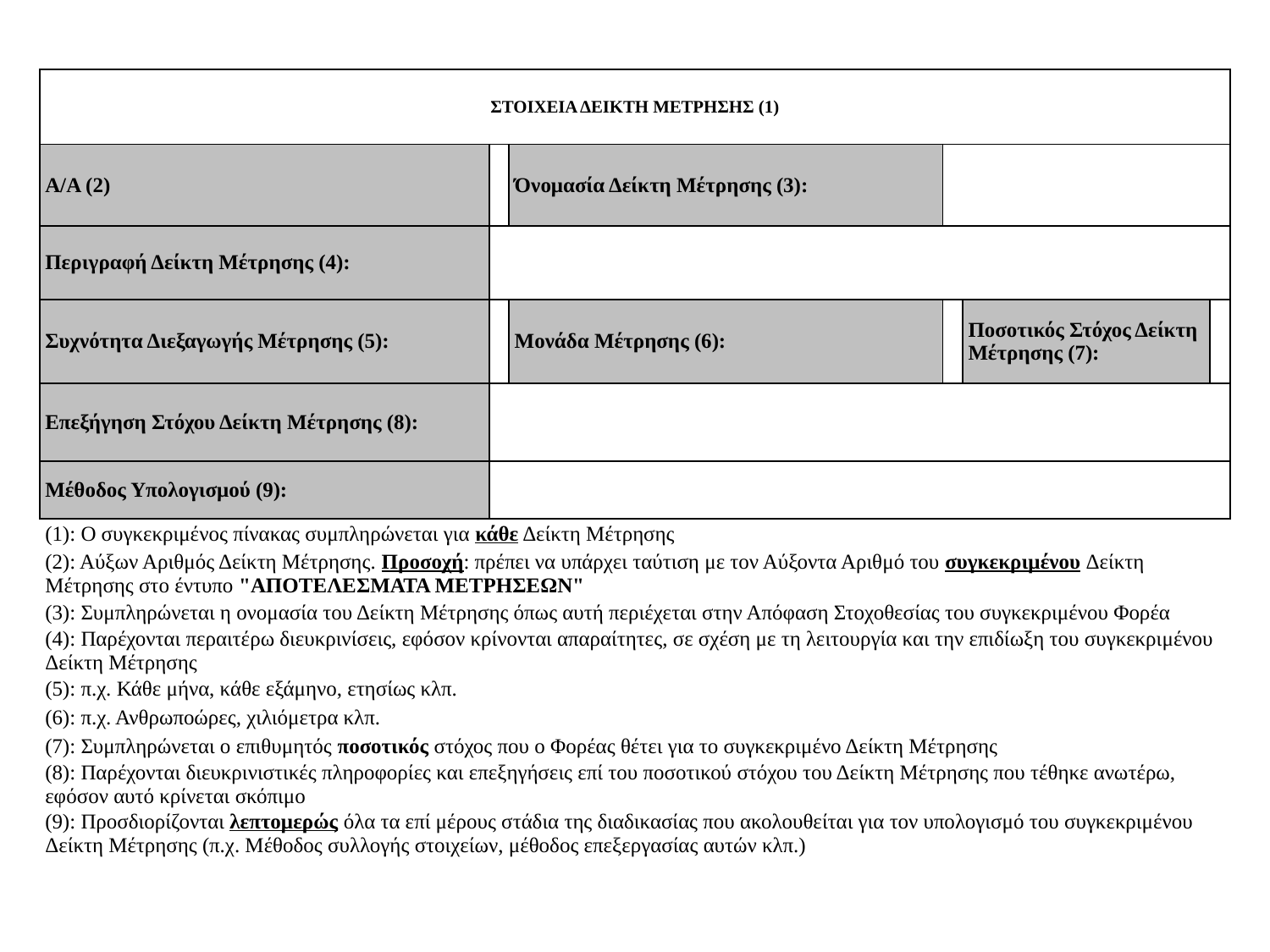

| ΣΤΟΙΧΕΙΑ ΔΕΙΚΤΗ ΜΕΤΡΗΣΗΣ (1) |  |  |  |  |  |
| --- | --- | --- | --- | --- | --- |
| Α/Α (2) |  | Όνομασία Δείκτη Μέτρησης (3): |  |  |  |
| Περιγραφή Δείκτη Μέτρησης (4): |  |  |  |  |  |
| Συχνότητα Διεξαγωγής Μέτρησης (5): |  | Μονάδα Μέτρησης (6): |  | Ποσοτικός Στόχος Δείκτη Μέτρησης (7): |  |
| Επεξήγηση Στόχου Δείκτη Μέτρησης (8): |  |  |  |  |  |
| Μέθοδος Υπολογισμού (9): |  |  |  |  |  |
| (1): Ο συγκεκριμένος πίνακας συμπληρώνεται για κάθε Δείκτη Μέτρησης |  |  |  |  |  |
| (2): Αύξων Αριθμός Δείκτη Μέτρησης. Προσοχή: πρέπει να υπάρχει ταύτιση με τον Αύξοντα Αριθμό του συγκεκριμένου Δείκτη Μέτρησης στο έντυπο "ΑΠΟΤΕΛΕΣΜΑΤΑ ΜΕΤΡΗΣΕΩΝ" |  |  |  |  |  |
| (3): Συμπληρώνεται η ονομασία του Δείκτη Μέτρησης όπως αυτή περιέχεται στην Απόφαση Στοχοθεσίας του συγκεκριμένου Φορέα |  |  |  |  |  |
| (4): Παρέχονται περαιτέρω διευκρινίσεις, εφόσον κρίνονται απαραίτητες, σε σχέση με τη λειτουργία και την επιδίωξη του συγκεκριμένου Δείκτη Μέτρησης |  |  |  |  |  |
| (5): π.χ. Κάθε μήνα, κάθε εξάμηνο, ετησίως κλπ. |  |  |  |  |  |
| (6): π.χ. Ανθρωποώρες, χιλιόμετρα κλπ. |  |  |  |  |  |
| (7): Συμπληρώνεται ο επιθυμητός ποσοτικός στόχος που ο Φορέας θέτει για το συγκεκριμένο Δείκτη Μέτρησης |  |  |  |  |  |
| (8): Παρέχονται διευκρινιστικές πληροφορίες και επεξηγήσεις επί του ποσοτικού στόχου του Δείκτη Μέτρησης που τέθηκε ανωτέρω, εφόσον αυτό κρίνεται σκόπιμο |  |  |  |  |  |
| (9): Προσδιορίζονται λεπτομερώς όλα τα επί μέρους στάδια της διαδικασίας που ακολουθείται για τον υπολογισμό του συγκεκριμένου Δείκτη Μέτρησης (π.χ. Μέθοδος συλλογής στοιχείων, μέθοδος επεξεργασίας αυτών κλπ.) |  |  |  |  |  |